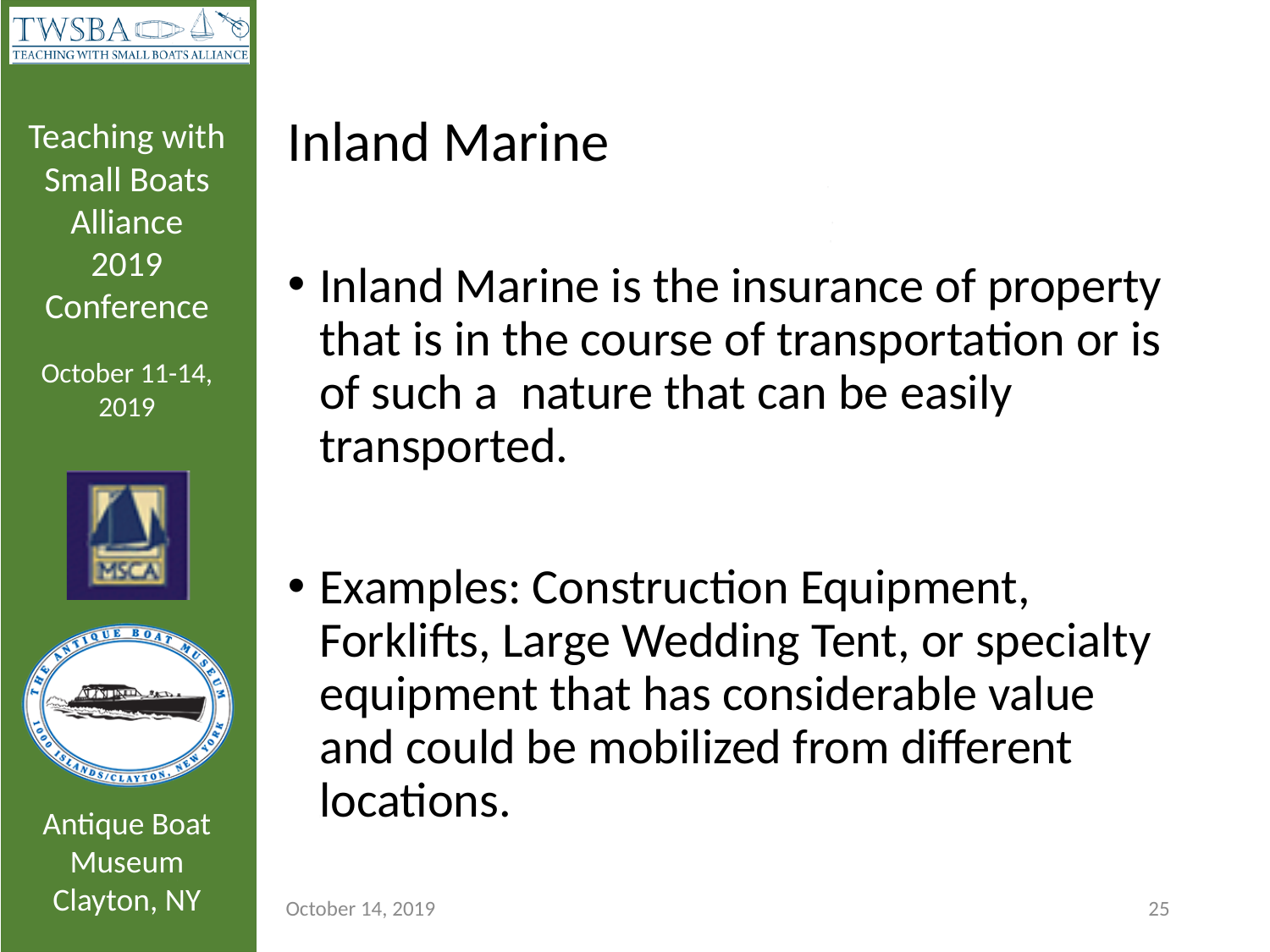

# Inland Marine
Inland Marine is the insurance of property that is in the course of transportation or is of such a  nature that can be easily transported.

Examples: Construction Equipment, Forklifts, Large Wedding Tent, or specialty equipment that has considerable value and could be mobilized from different locations.

October 14, 2019
25